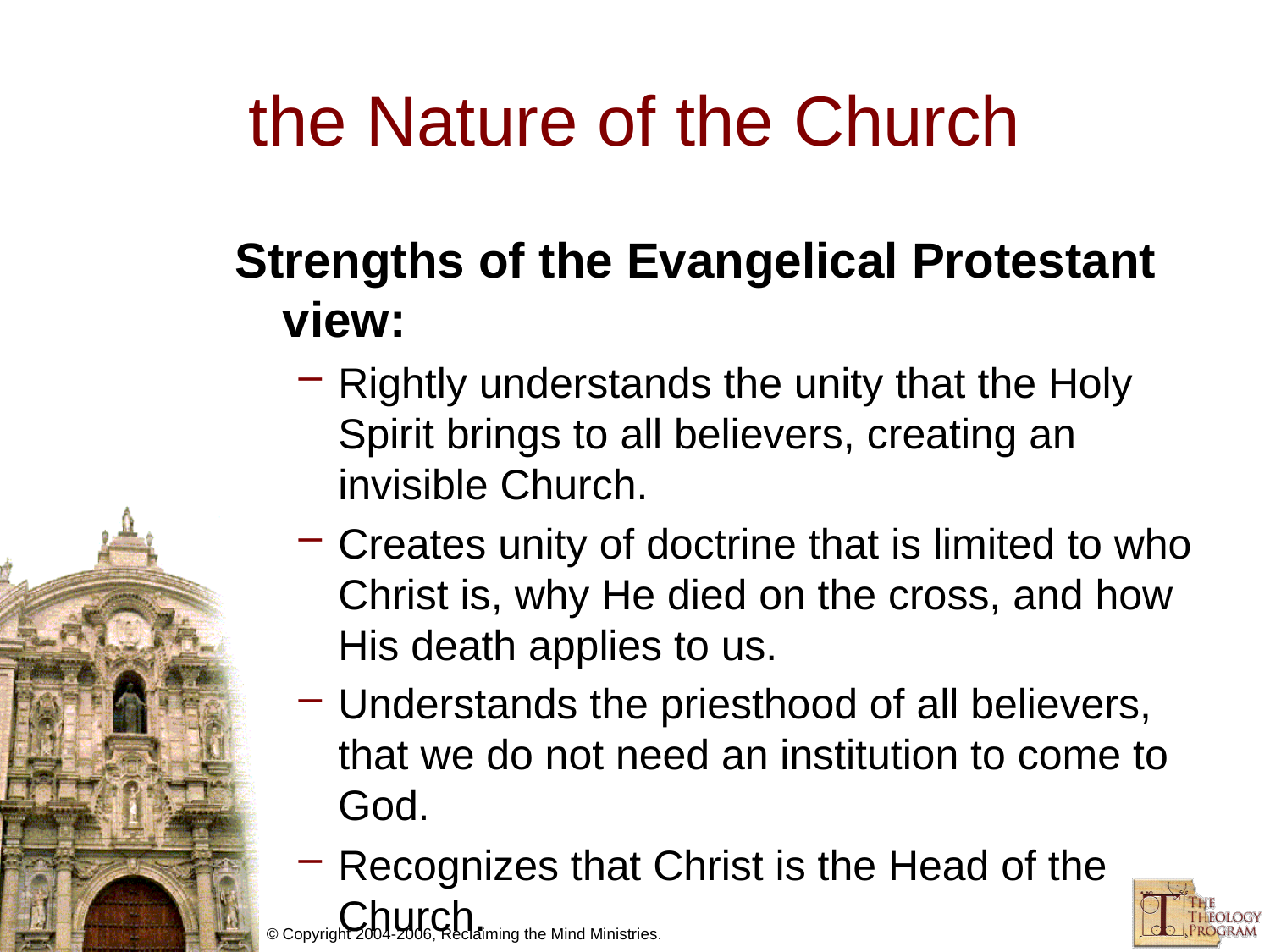

# the Nature of the Church
Strengths of the Evangelical Protestant view:
Rightly understands the unity that the Holy Spirit brings to all believers, creating an invisible Church.
Creates unity of doctrine that is limited to who Christ is, why He died on the cross, and how His death applies to us.
Understands the priesthood of all believers, that we do not need an institution to come to God.
Recognizes that Christ is the Head of the Church.